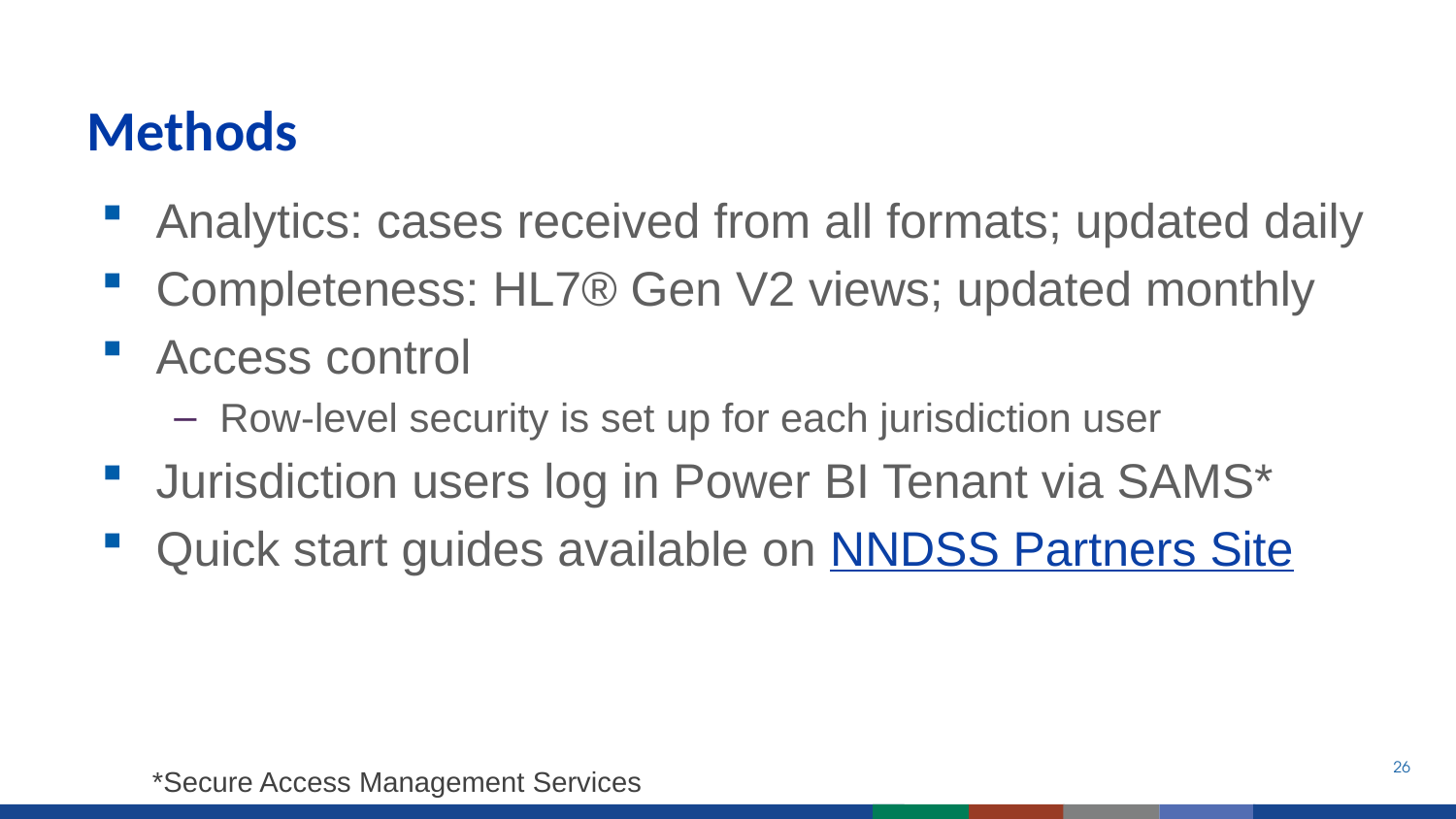

# Methods
Analytics: cases received from all formats; updated daily
Completeness: HL7® Gen V2 views; updated monthly
Access control
Row-level security is set up for each jurisdiction user
Jurisdiction users log in Power BI Tenant via SAMS*
Quick start guides available on NNDSS Partners Site
26
*Secure Access Management Services